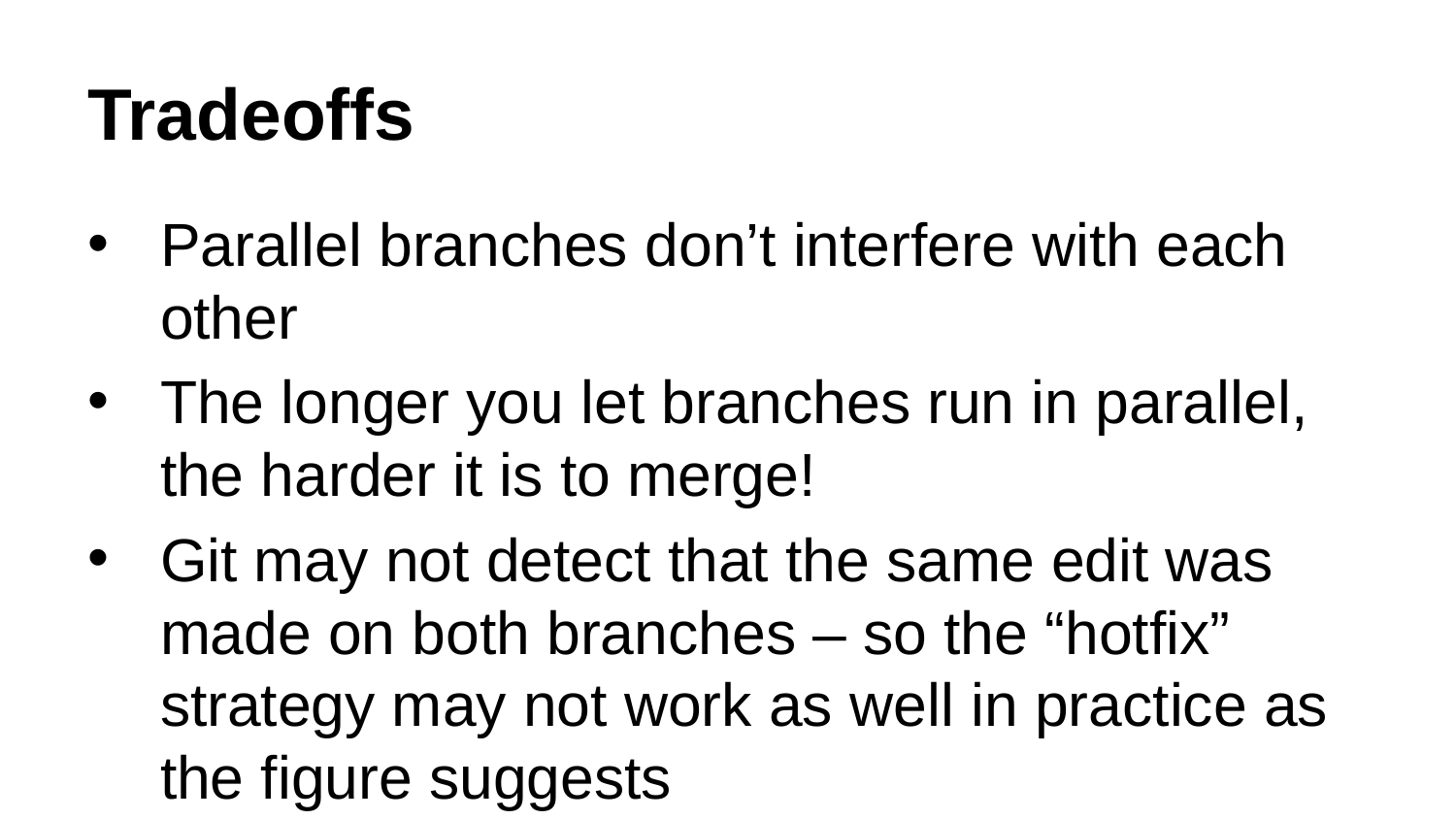

# Tradeoffs
Parallel branches don’t interfere with each other
The longer you let branches run in parallel, the harder it is to merge!
Git may not detect that the same edit was made on both branches – so the “hotfix” strategy may not work as well in practice as the figure suggests